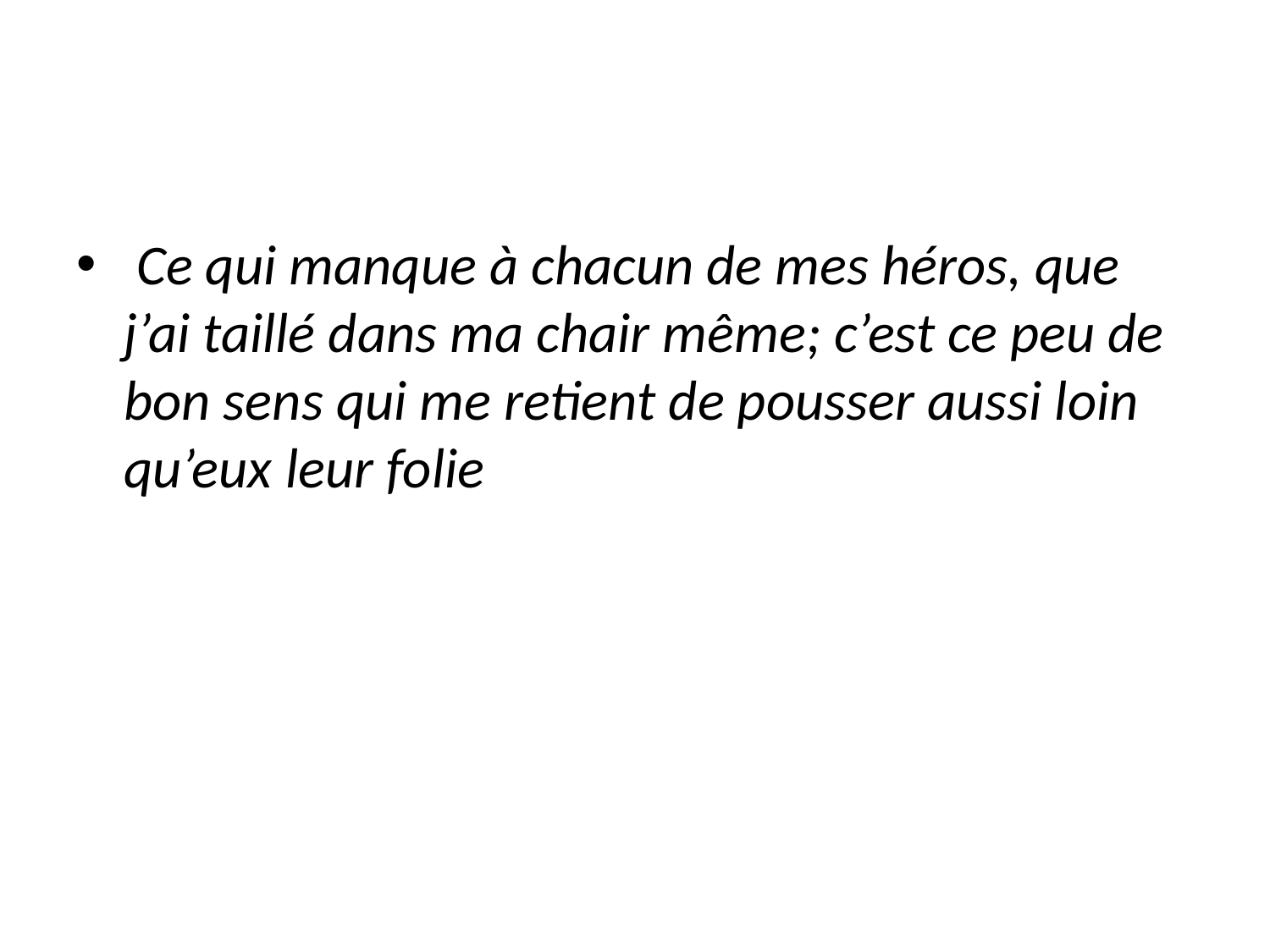

#
 Ce qui manque à chacun de mes héros, que j’ai taillé dans ma chair même; c’est ce peu de bon sens qui me retient de pousser aussi loin qu’eux leur folie